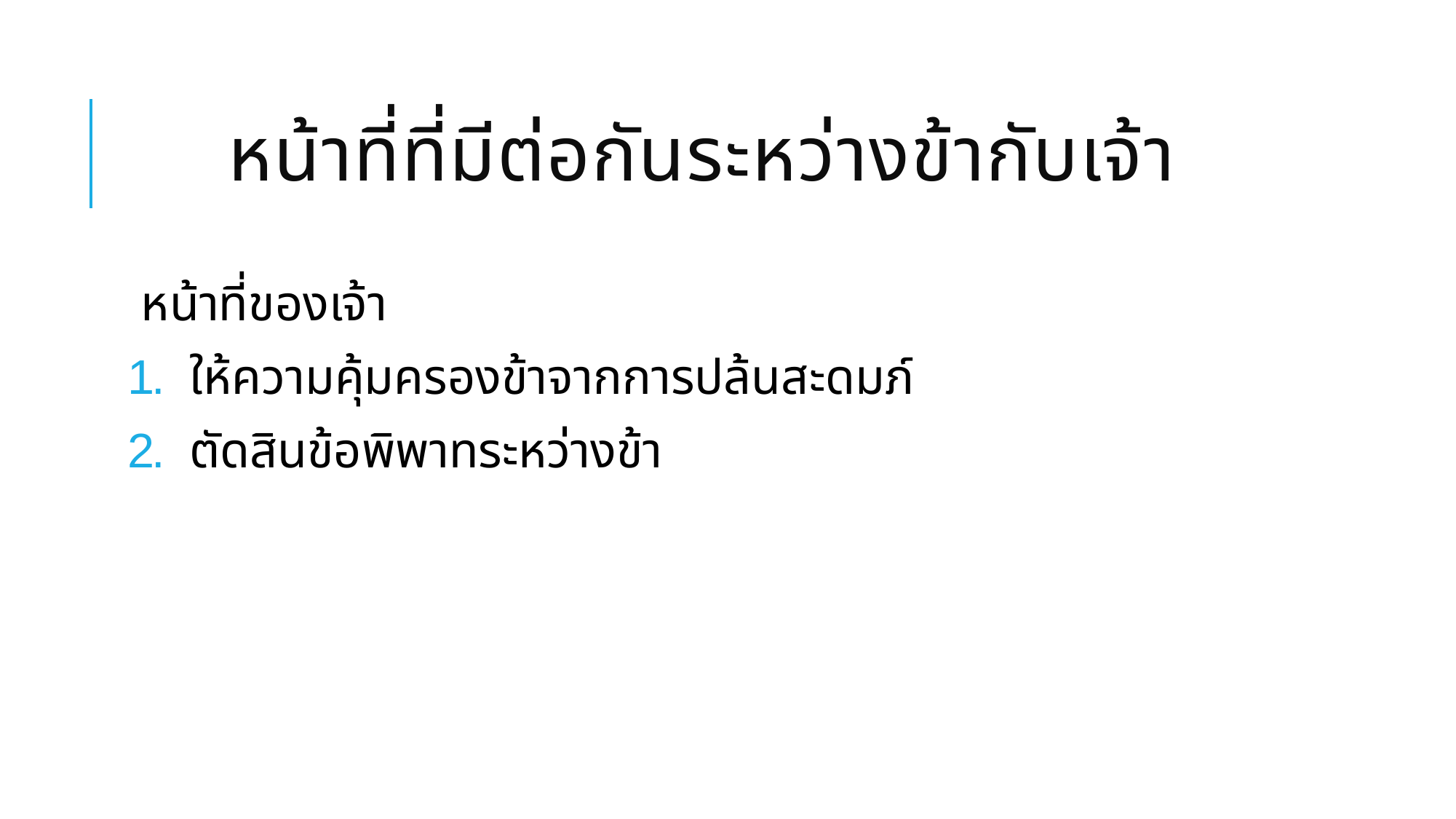

# หน้าที่ที่มีต่อกันระหว่างข้ากับเจ้า
หน้าที่ของเจ้า
ให้ความคุ้มครองข้าจากการปล้นสะดมภ์
ตัดสินข้อพิพาทระหว่างข้า